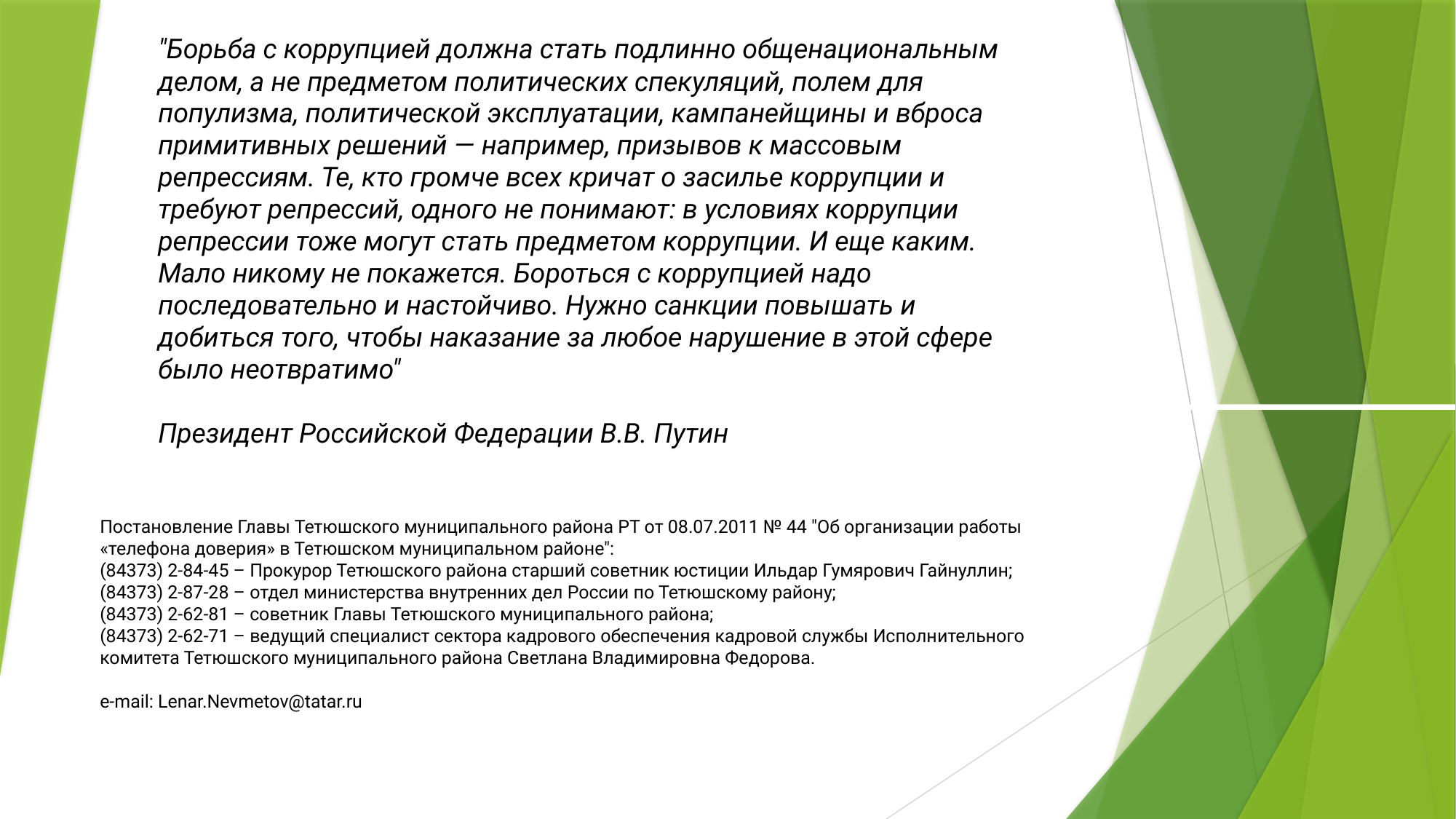

| "Борьба с коррупцией должна стать подлинно общенациональным делом, а не предметом политических спекуляций, полем для популизма, политической эксплуатации, кампанейщины и вброса примитивных решений — например, призывов к массовым репрессиям. Те, кто громче всех кричат о засилье коррупции и требуют репрессий, одного не понимают: в условиях коррупции репрессии тоже могут стать предметом коррупции. И еще каким. Мало никому не покажется. Бороться с коррупцией надо последовательно и настойчиво. Нужно санкции повышать и добиться того, чтобы наказание за любое нарушение в этой сфере было неотвратимо" Президент Российской Федерации В.В. Путин |
| --- |

Постановление Главы Тетюшского муниципального района РТ от 08.07.2011 № 44 "Об организации работы «телефона доверия» в Тетюшском муниципальном районе":
(84373) 2-84-45 – Прокурор Тетюшского района старший советник юстиции Ильдар Гумярович Гайнуллин;
(84373) 2-87-28 – отдел министерства внутренних дел России по Тетюшскому району;
(84373) 2-62-81 – советник Главы Тетюшского муниципального района;
(84373) 2-62-71 – ведущий специалист сектора кадрового обеспечения кадровой службы Исполнительного комитета Тетюшского муниципального района Светлана Владимировна Федорова.
e-mail: Lenar.Nevmetov@tatar.ru